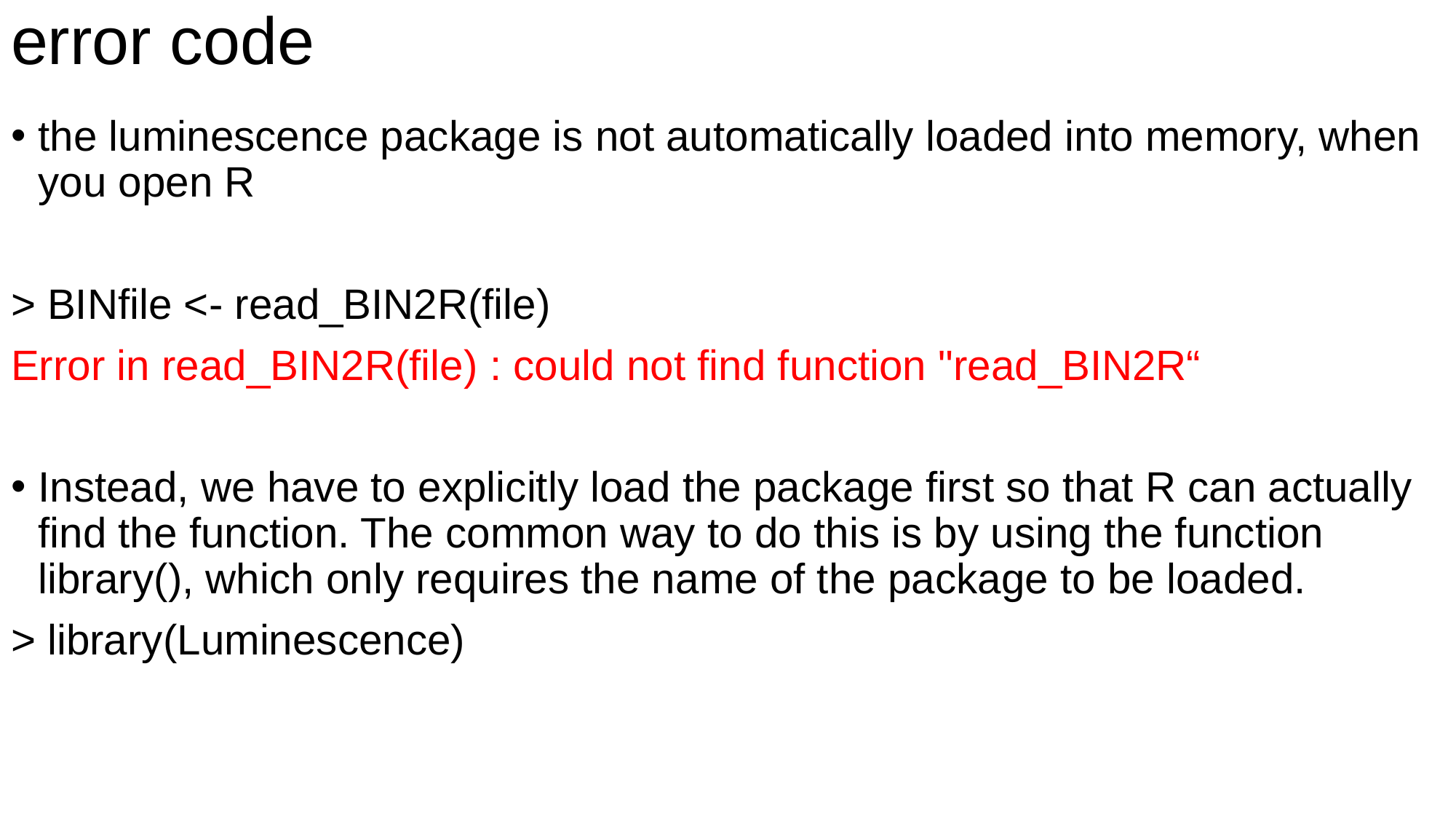

# error code
the luminescence package is not automatically loaded into memory, when you open R

> BINfile <- read_BIN2R(file)
Error in read_BIN2R(file) : could not find function "read_BIN2R“

Instead, we have to explicitly load the package first so that R can actually find the function. The common way to do this is by using the function library(), which only requires the name of the package to be loaded.
> library(Luminescence)